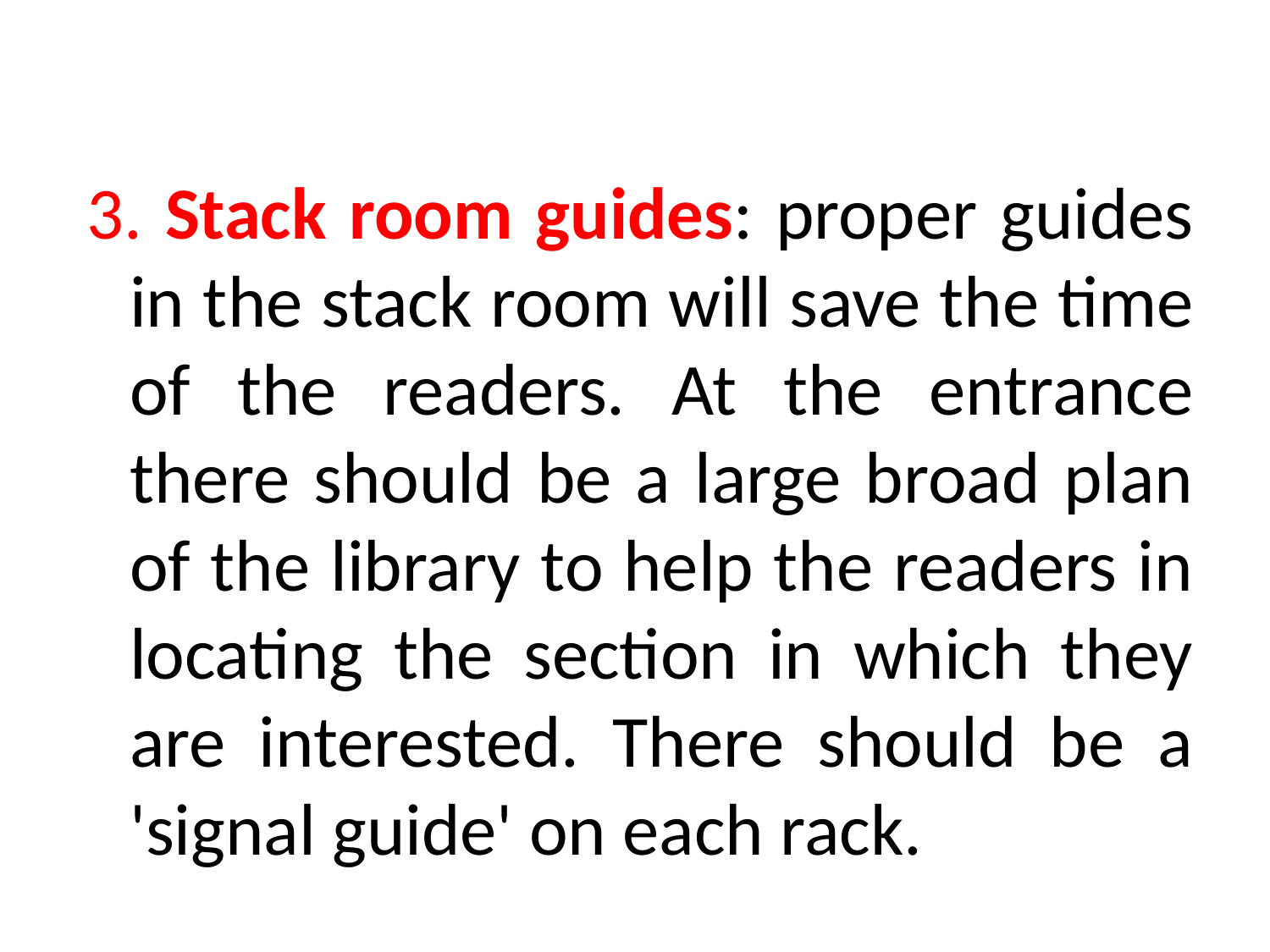

3. Stack room guides: proper guides in the stack room will save the time of the readers. At the entrance there should be a large broad plan of the library to help the readers in locating the section in which they are interested. There should be a 'signal guide' on each rack.